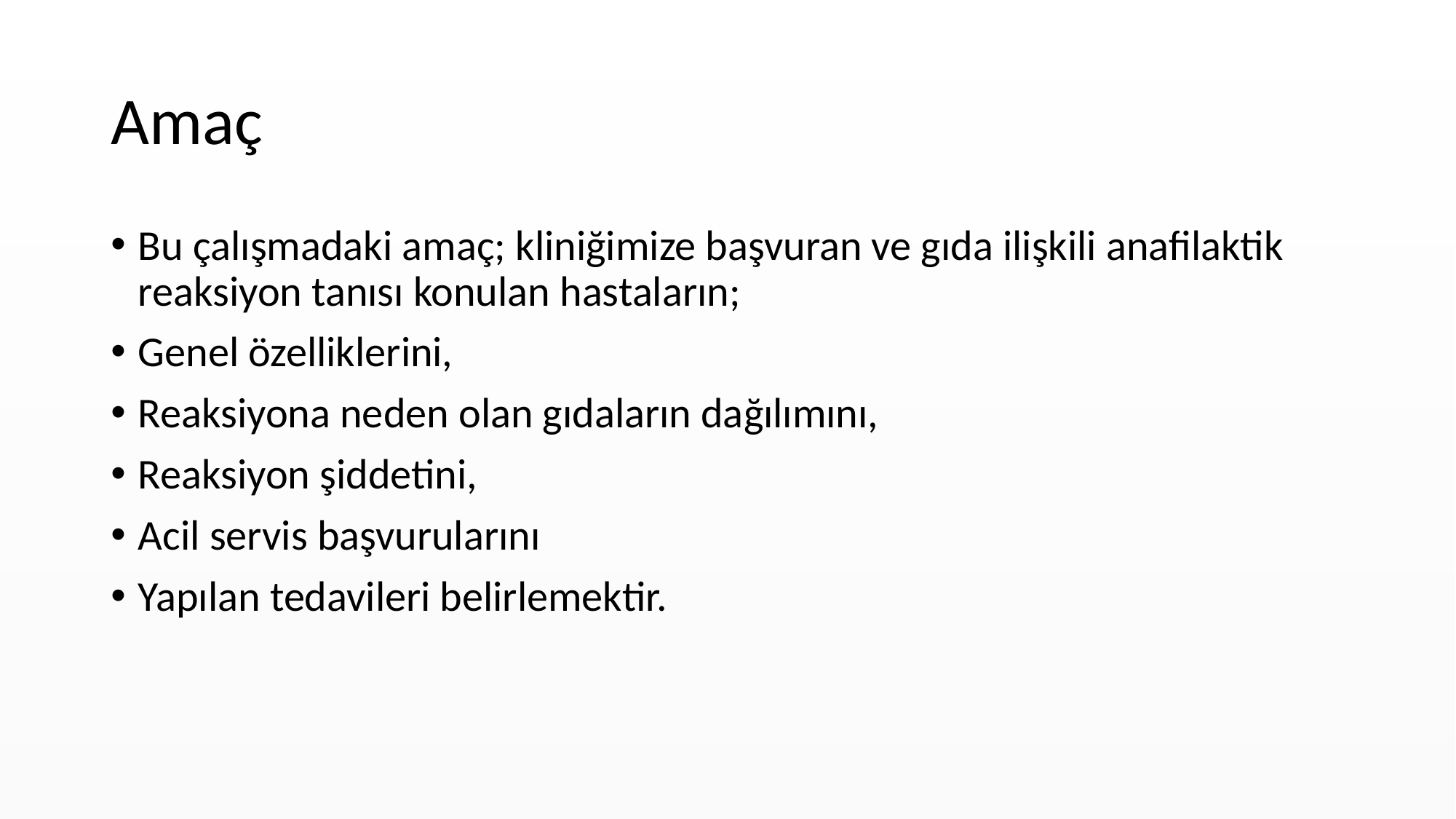

# Amaç
Bu çalışmadaki amaç; kliniğimize başvuran ve gıda ilişkili anafilaktik reaksiyon tanısı konulan hastaların;
Genel özelliklerini,
Reaksiyona neden olan gıdaların dağılımını,
Reaksiyon şiddetini,
Acil servis başvurularını
Yapılan tedavileri belirlemektir.